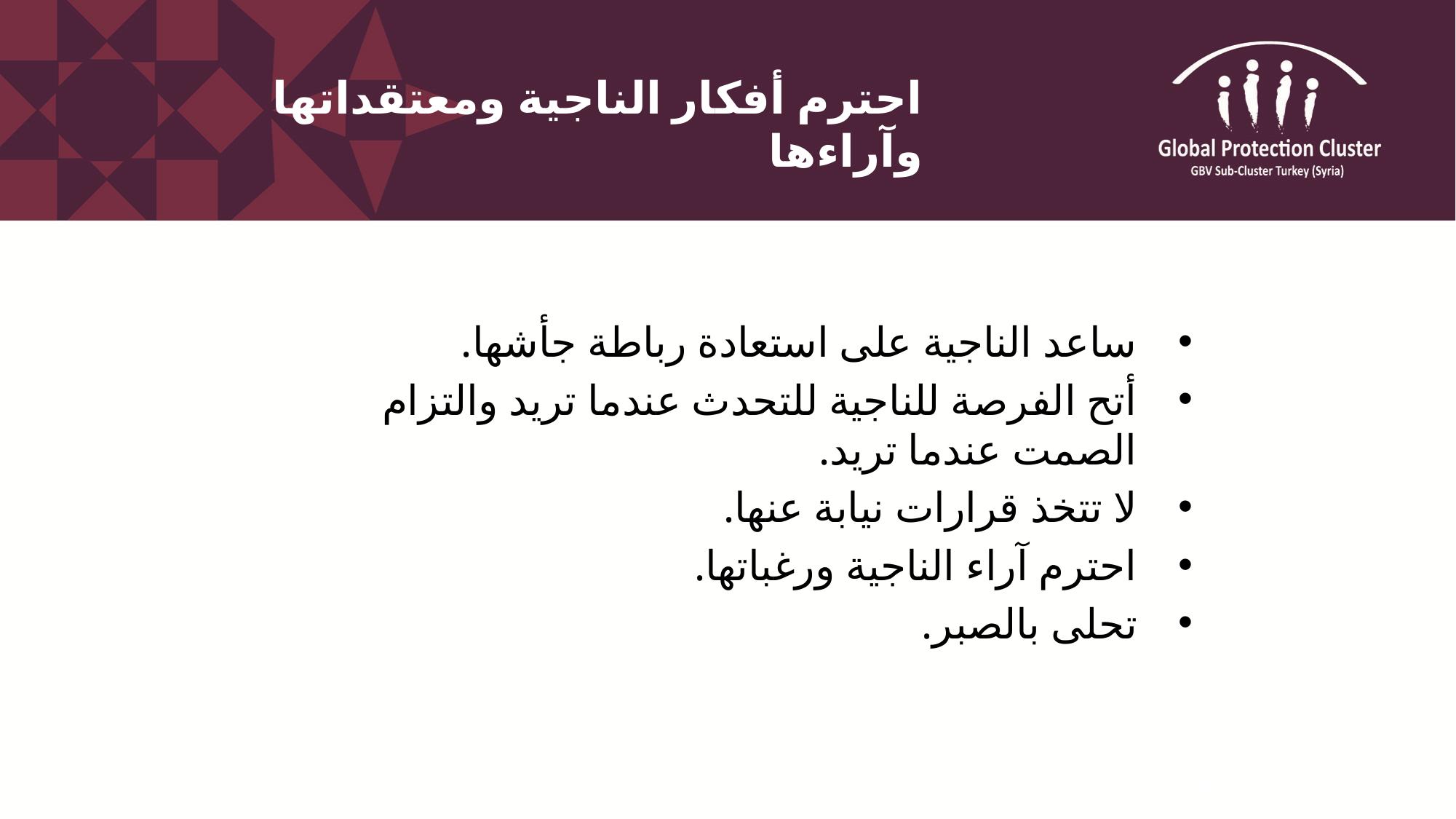

# احترم أفكار الناجية ومعتقداتها وآراءها
ساعد الناجية على استعادة رباطة جأشها.
أتح الفرصة للناجية للتحدث عندما تريد والتزام الصمت عندما تريد.
لا تتخذ قرارات نيابة عنها.
احترم آراء الناجية ورغباتها.
تحلى بالصبر.

61